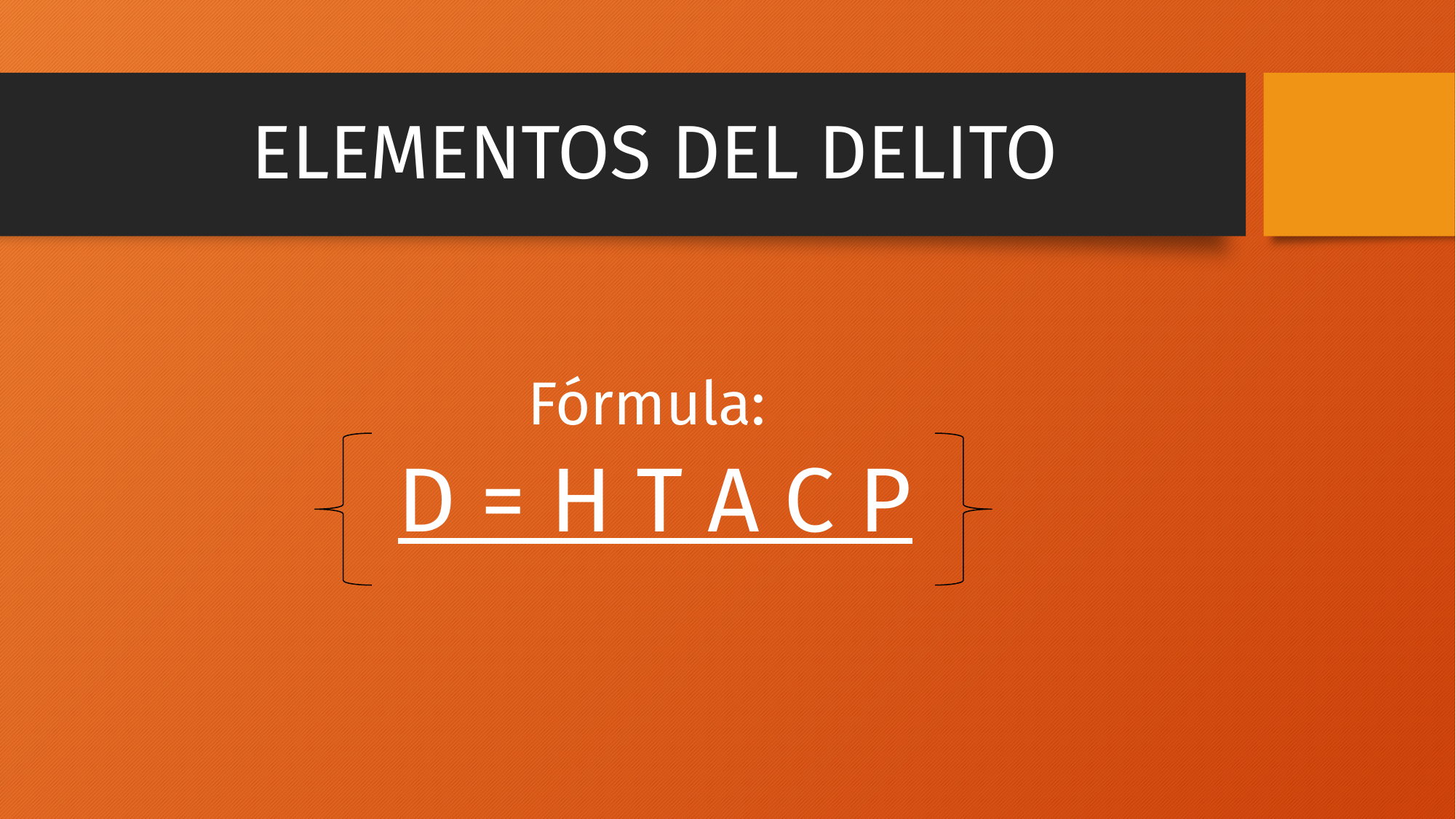

# ELEMENTOS DEL DELITO

Fórmula:
D = H T A C P